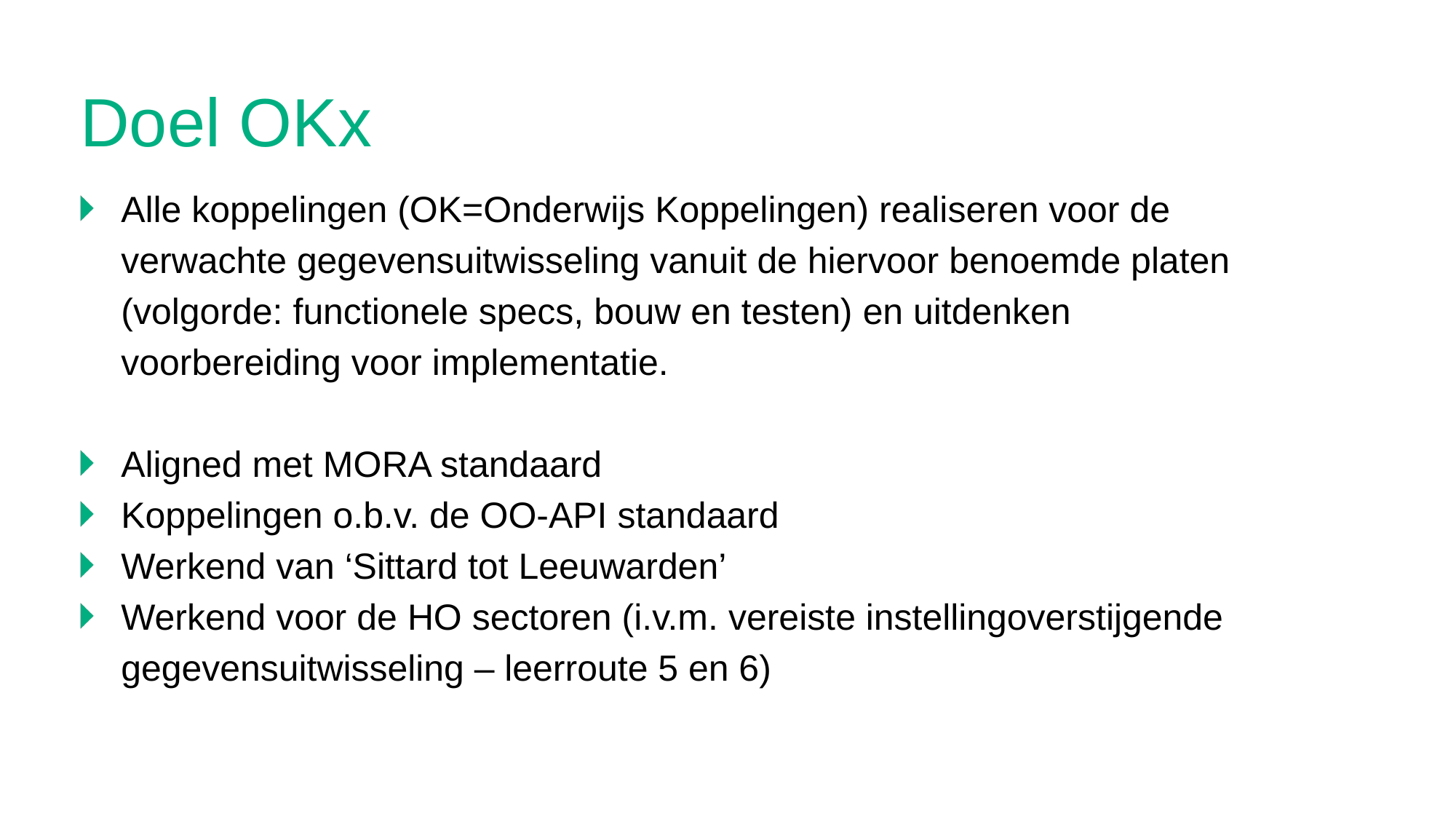

Doel OKx
Alle koppelingen (OK=Onderwijs Koppelingen) realiseren voor de verwachte gegevensuitwisseling vanuit de hiervoor benoemde platen (volgorde: functionele specs, bouw en testen) en uitdenken voorbereiding voor implementatie.
Aligned met MORA standaard
Koppelingen o.b.v. de OO-API standaard
Werkend van ‘Sittard tot Leeuwarden’
Werkend voor de HO sectoren (i.v.m. vereiste instellingoverstijgende gegevensuitwisseling – leerroute 5 en 6)